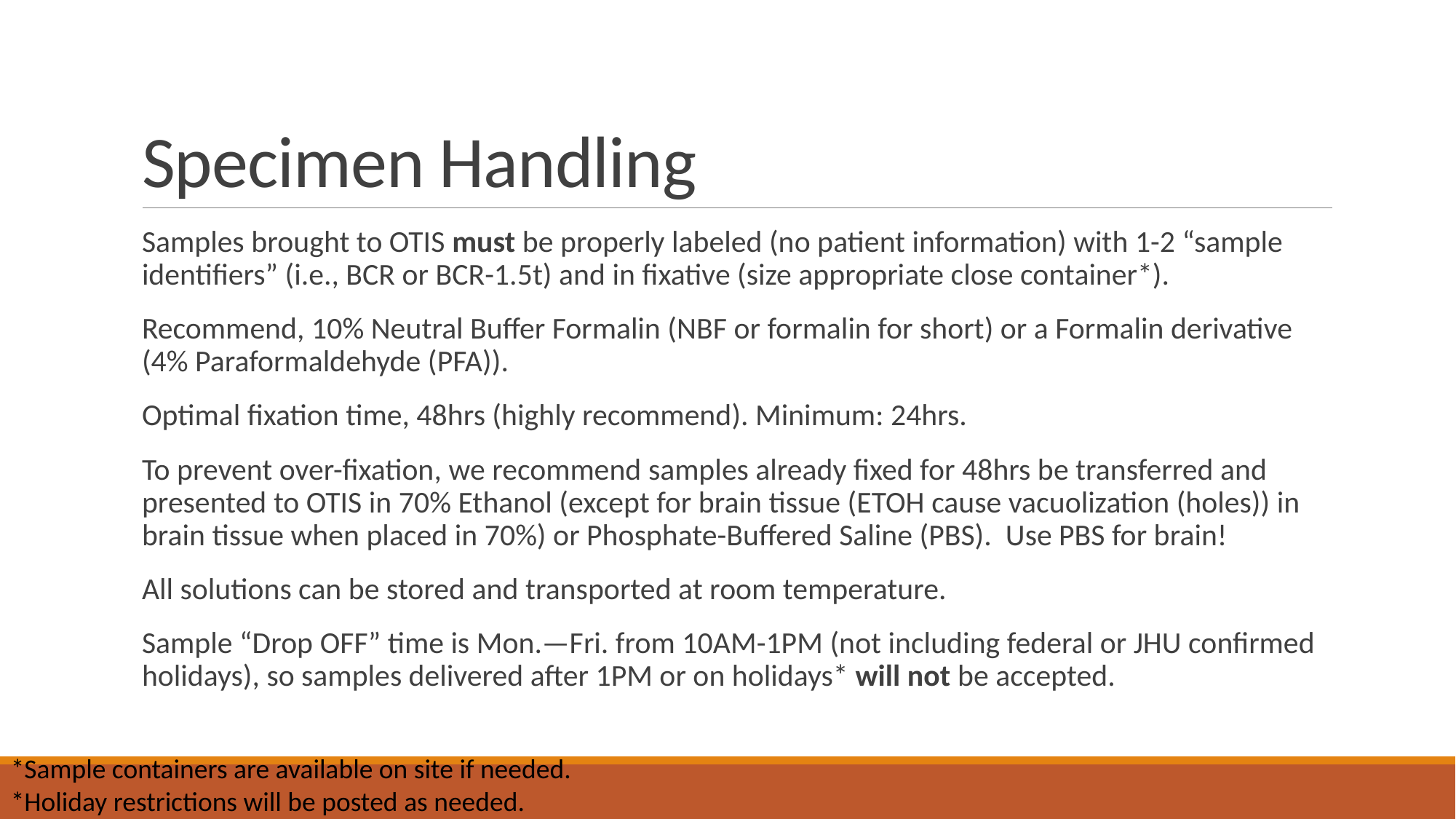

# Specimen Handling
Samples brought to OTIS must be properly labeled (no patient information) with 1-2 “sample identifiers” (i.e., BCR or BCR-1.5t) and in fixative (size appropriate close container*).
Recommend, 10% Neutral Buffer Formalin (NBF or formalin for short) or a Formalin derivative (4% Paraformaldehyde (PFA)).
Optimal fixation time, 48hrs (highly recommend). Minimum: 24hrs.
To prevent over-fixation, we recommend samples already fixed for 48hrs be transferred and presented to OTIS in 70% Ethanol (except for brain tissue (ETOH cause vacuolization (holes)) in brain tissue when placed in 70%) or Phosphate-Buffered Saline (PBS).  Use PBS for brain!
All solutions can be stored and transported at room temperature.
Sample “Drop OFF” time is Mon.—Fri. from 10AM-1PM (not including federal or JHU confirmed holidays), so samples delivered after 1PM or on holidays* will not be accepted.

*Sample containers are available on site if needed.
*Holiday restrictions will be posted as needed.